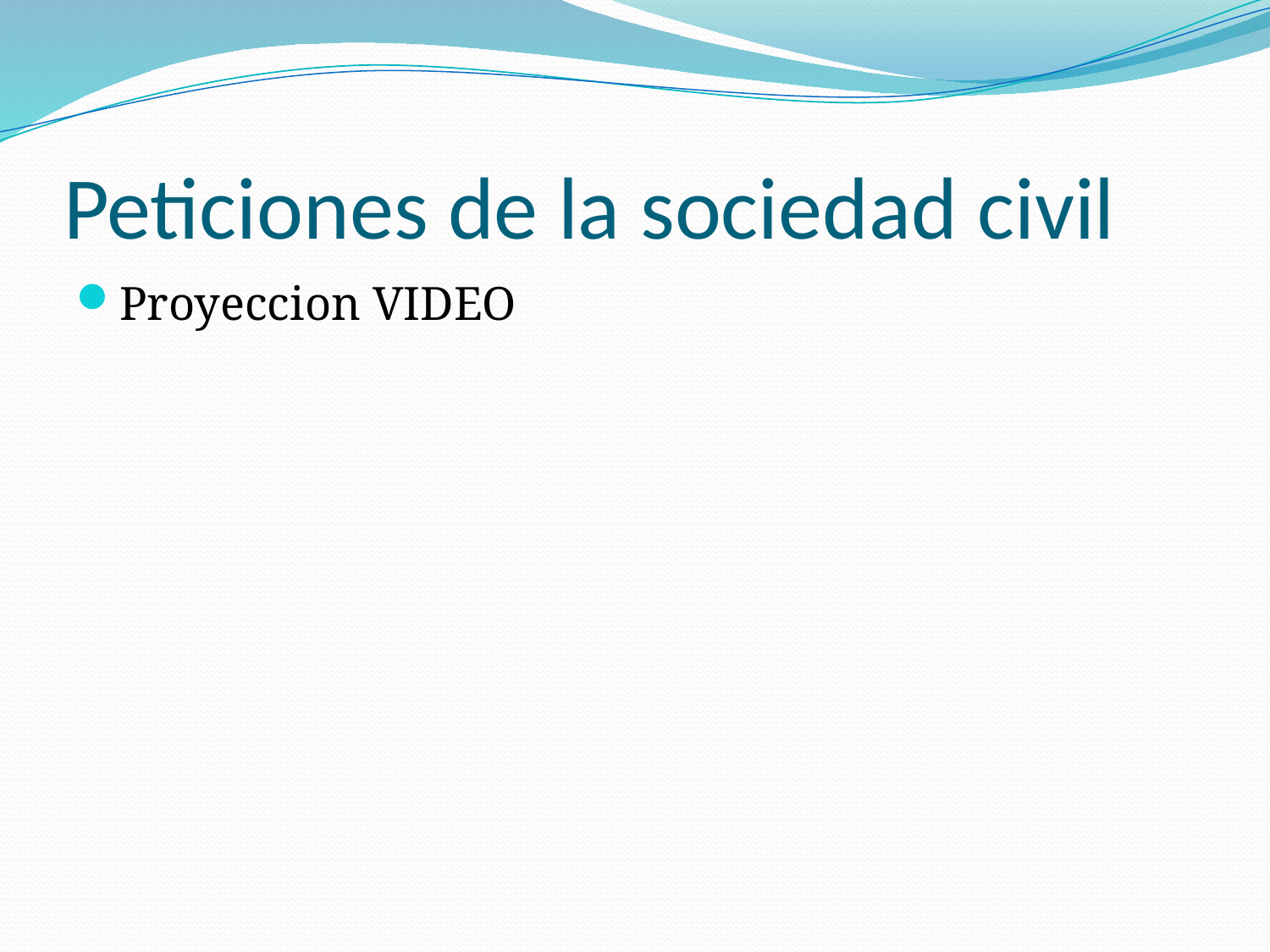

# Peticiones de la sociedad civil
Proyeccion VIDEO